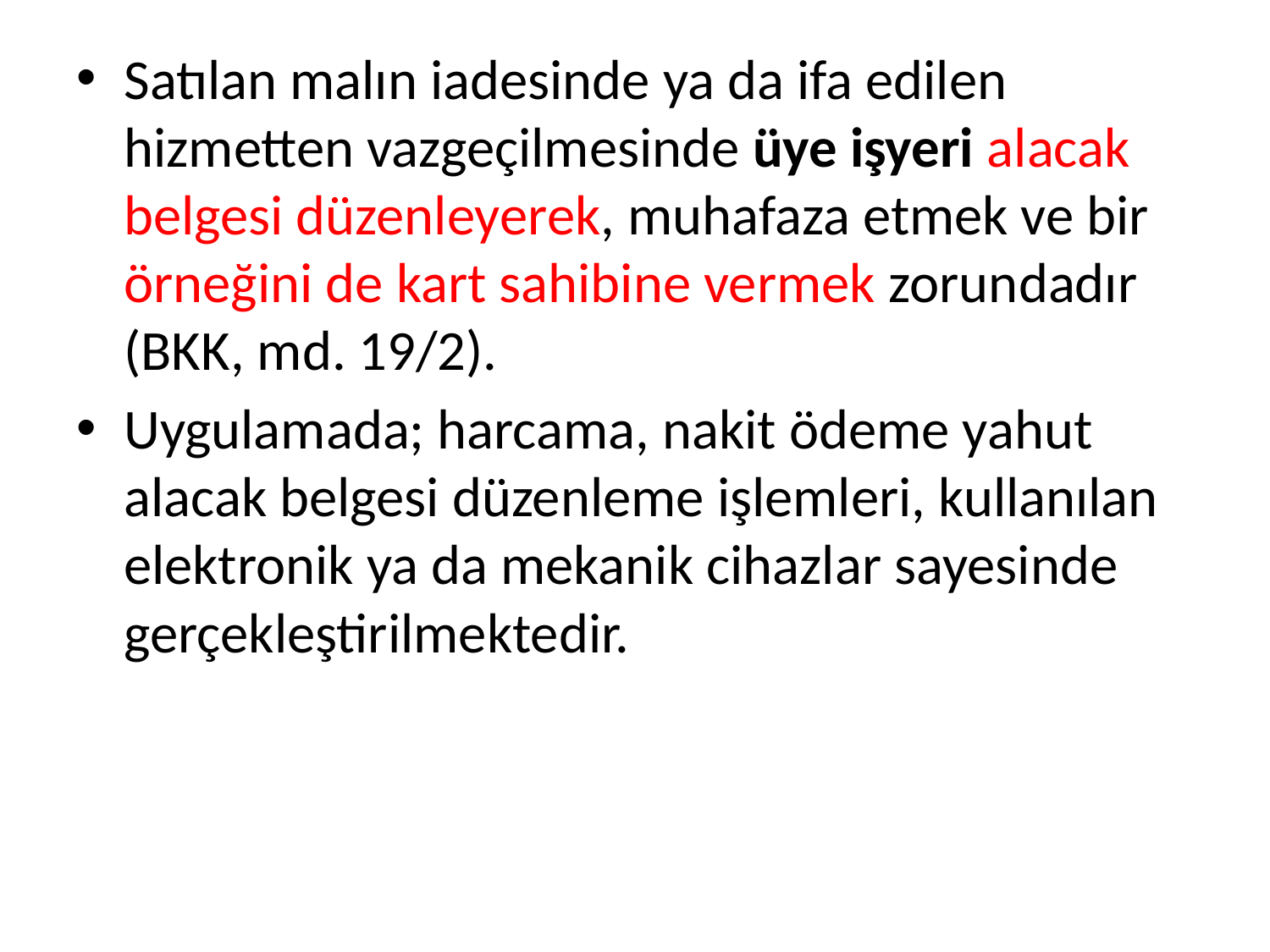

Satılan malın iadesinde ya da ifa edilen hizmetten vazgeçilmesinde üye işyeri alacak belgesi düzenleyerek, muhafaza etmek ve bir örneğini de kart sahibine vermek zorundadır (BKK, md. 19/2).
Uygulamada; harcama, nakit ödeme yahut alacak belgesi düzenleme işlemleri, kullanılan elektronik ya da mekanik cihazlar sayesinde gerçekleştirilmektedir.